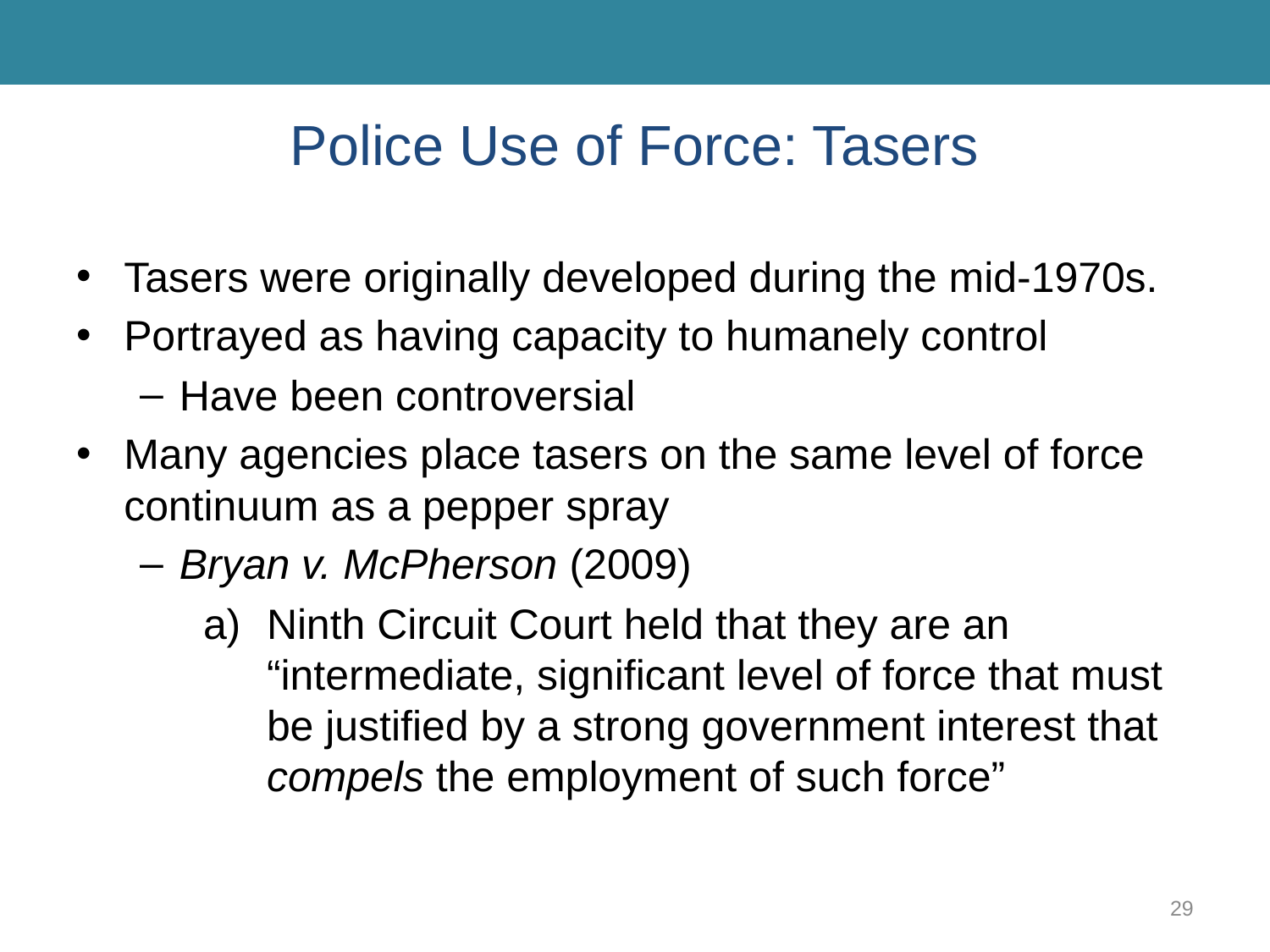

# Police Use of Force: Tasers
Tasers were originally developed during the mid-1970s.
Portrayed as having capacity to humanely control
Have been controversial
Many agencies place tasers on the same level of force continuum as a pepper spray
Bryan v. McPherson (2009)
Ninth Circuit Court held that they are an “intermediate, significant level of force that must be justified by a strong government interest that compels the employment of such force”
29